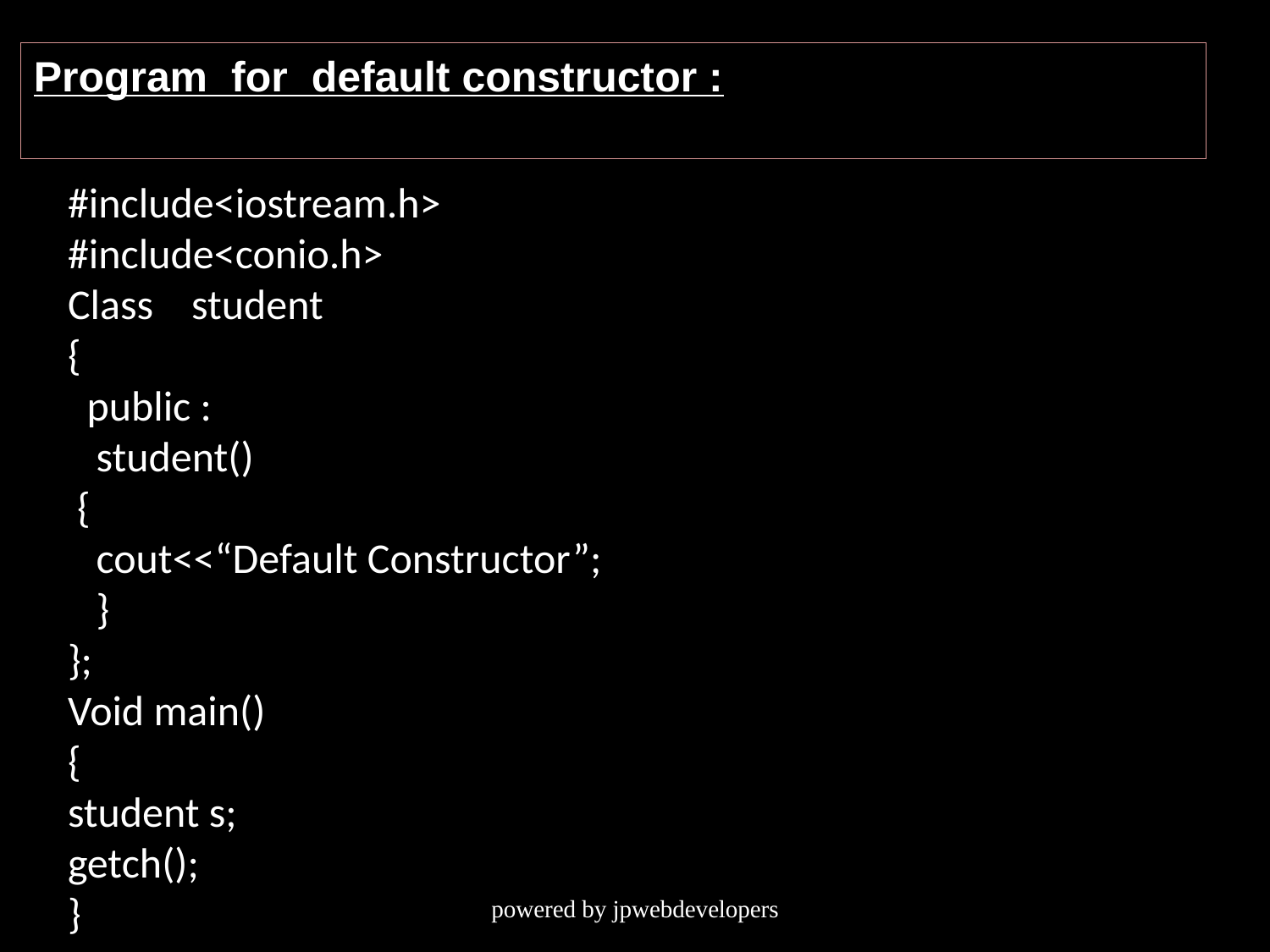

# Program  for  default constructor :
#include<iostream.h>
#include<conio.h>
Class    student
{
  public :
   student()
 {
   cout<<“Default Constructor”;
   }
};
Void main()
{
student s;
getch();
}
powered by jpwebdevelopers